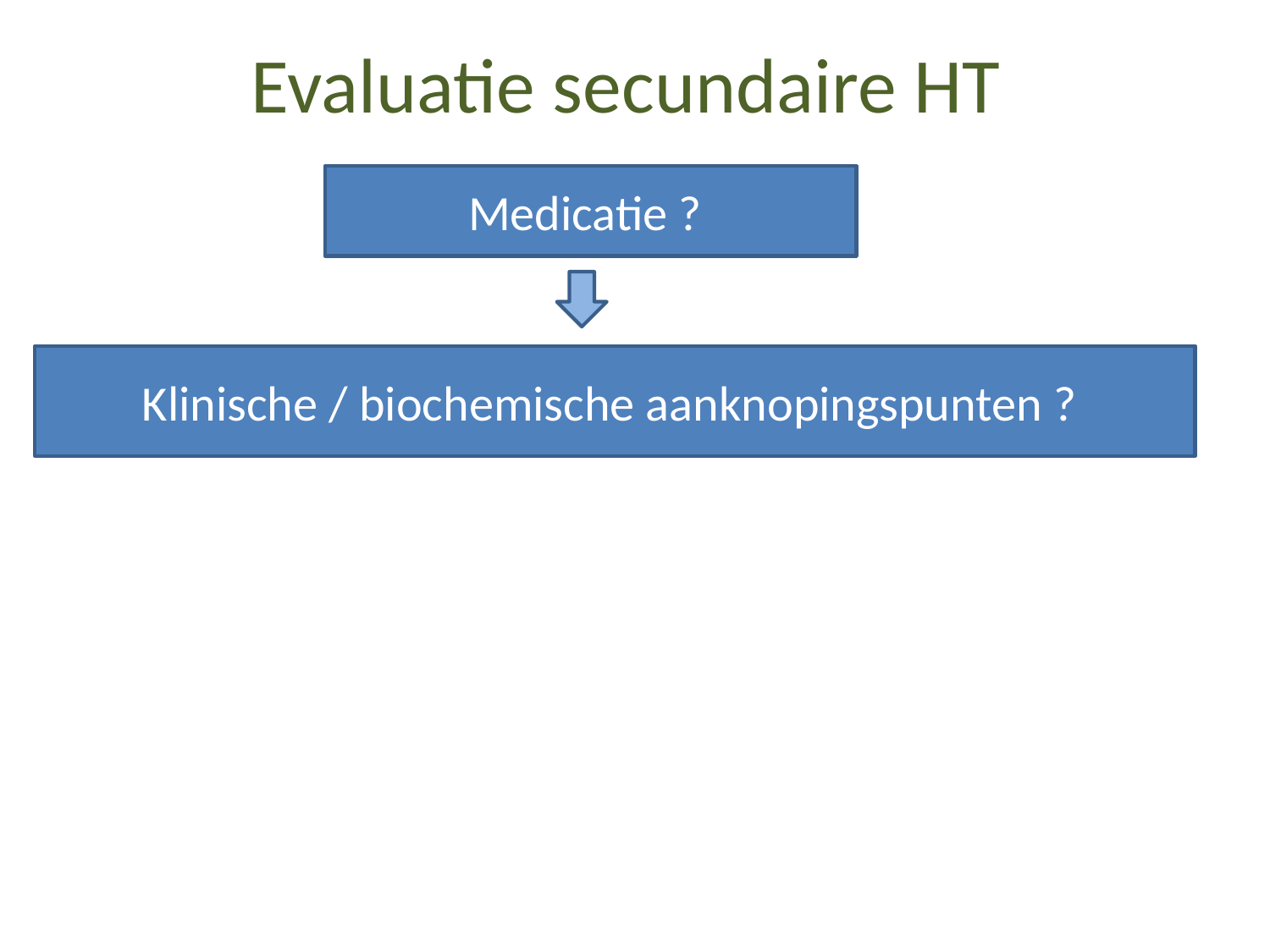

# Evaluatie secundaire HT
Medicatie ?

Klinische / biochemische aanknopingspunten ?